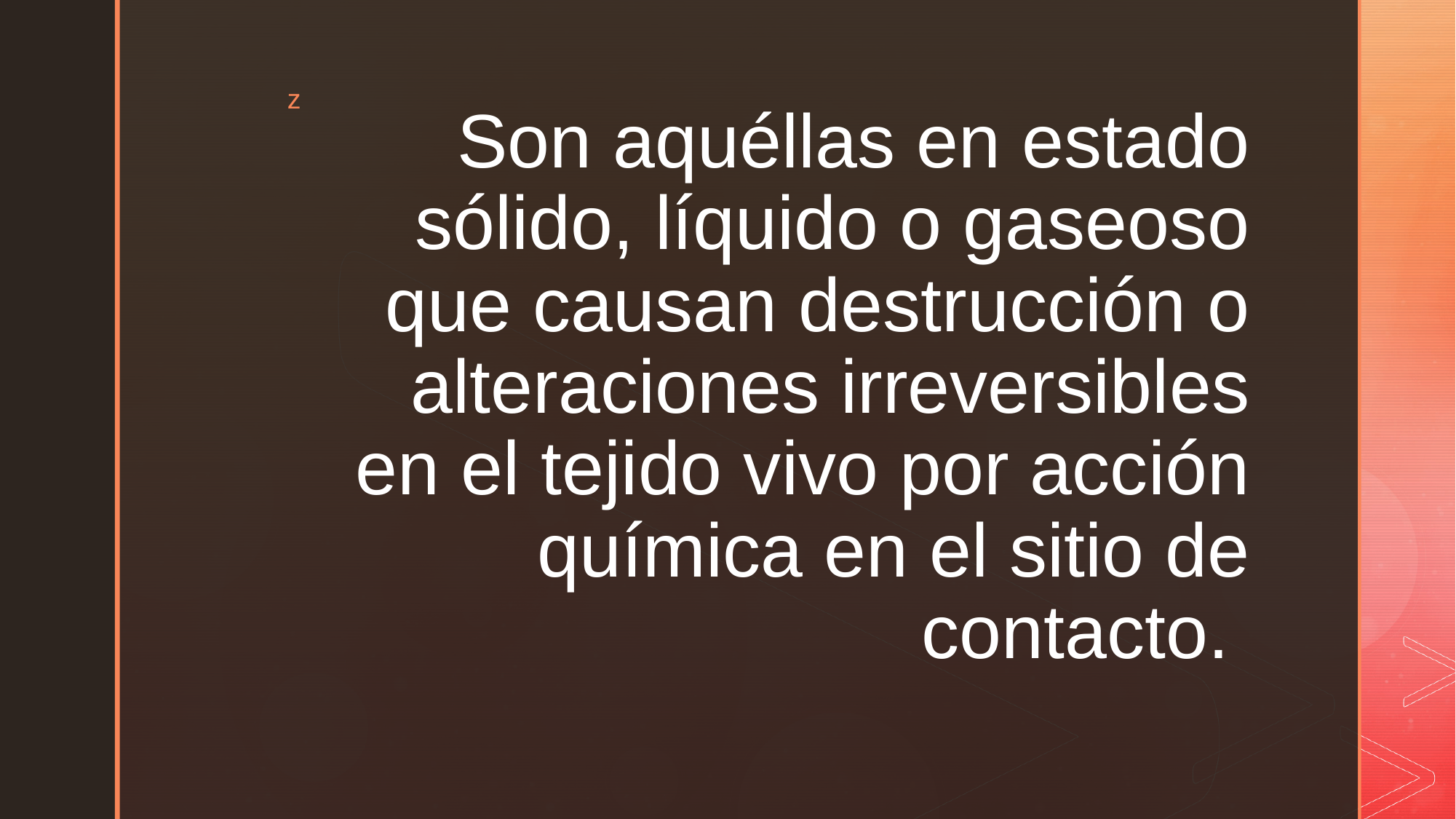

# Son aquéllas en estado sólido, líquido o gaseoso que causan destrucción o alteraciones irreversibles en el tejido vivo por acción química en el sitio de contacto.